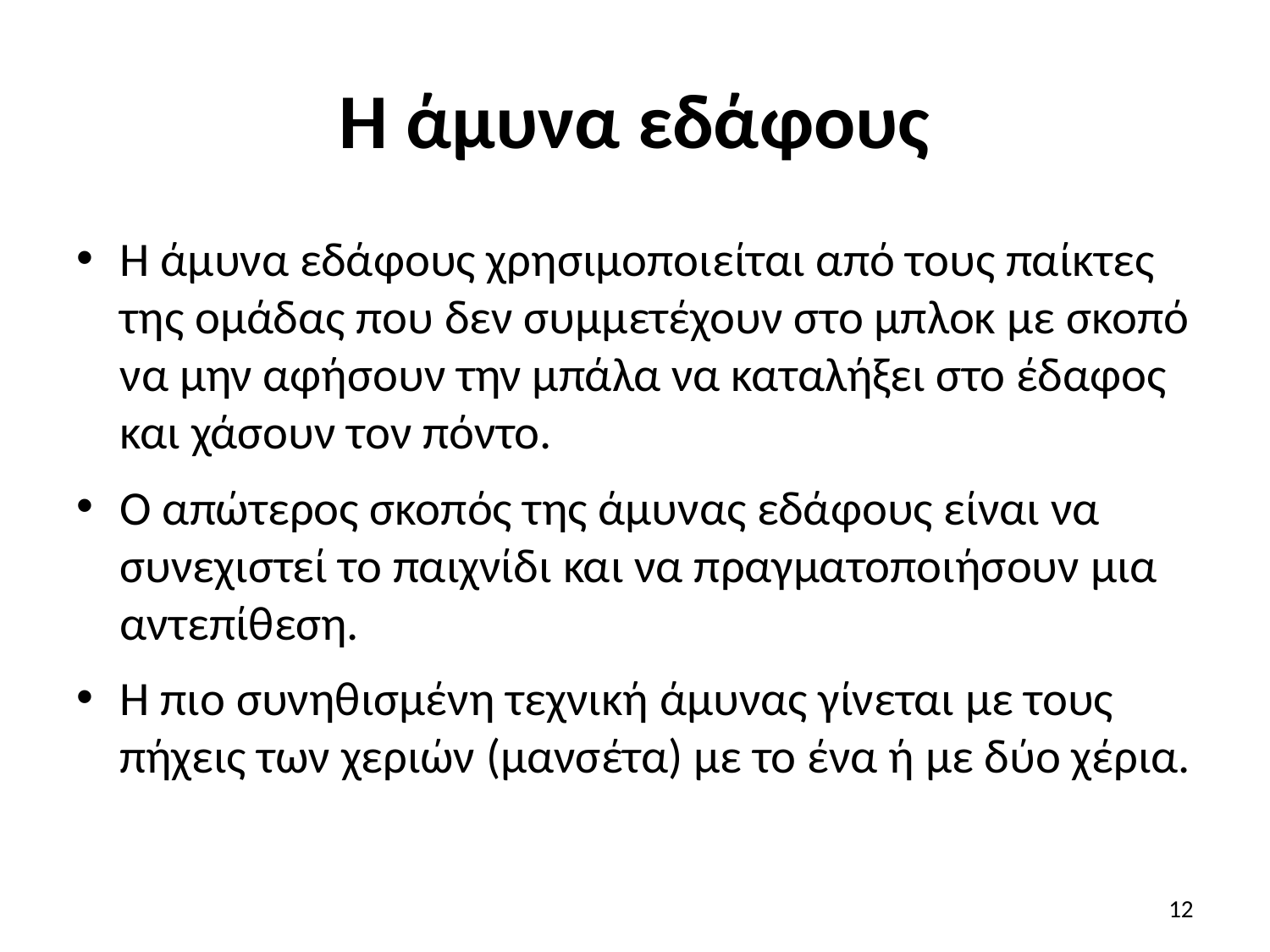

# Η άμυνα εδάφους
Η άμυνα εδάφους χρησιμοποιείται από τους παίκτες της ομάδας που δεν συμμετέχουν στο μπλοκ με σκοπό να μην αφήσουν την μπάλα να καταλήξει στο έδαφος και χάσουν τον πόντο.
Ο απώτερος σκοπός της άμυνας εδάφους είναι να συνεχιστεί το παιχνίδι και να πραγματοποιήσουν μια αντεπίθεση.
Η πιο συνηθισμένη τεχνική άμυνας γίνεται με τους πήχεις των χεριών (μανσέτα) με το ένα ή με δύο χέρια.
12